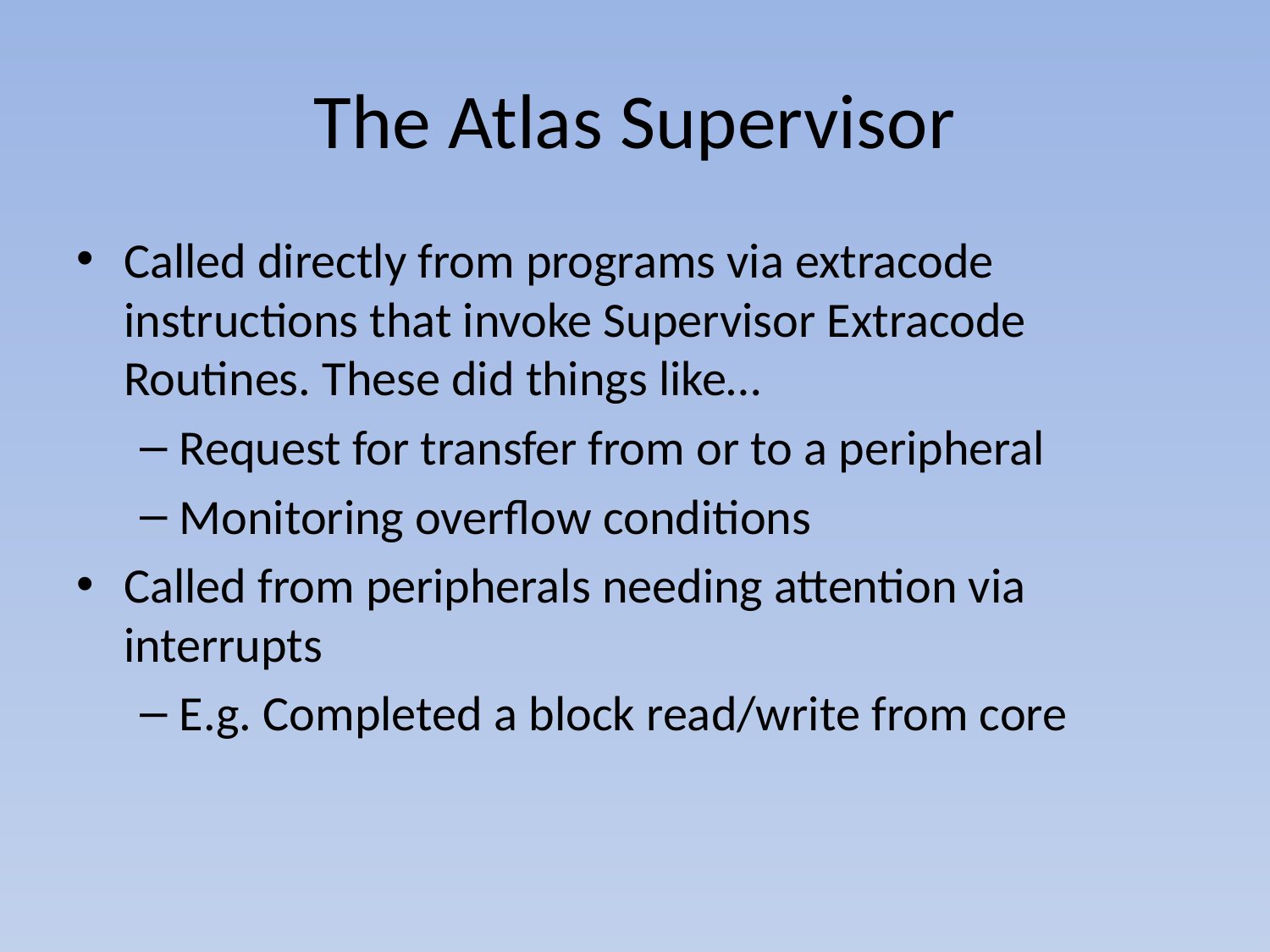

# The Atlas Supervisor
Called directly from programs via extracode instructions that invoke Supervisor Extracode Routines. These did things like…
Request for transfer from or to a peripheral
Monitoring overflow conditions
Called from peripherals needing attention via interrupts
E.g. Completed a block read/write from core